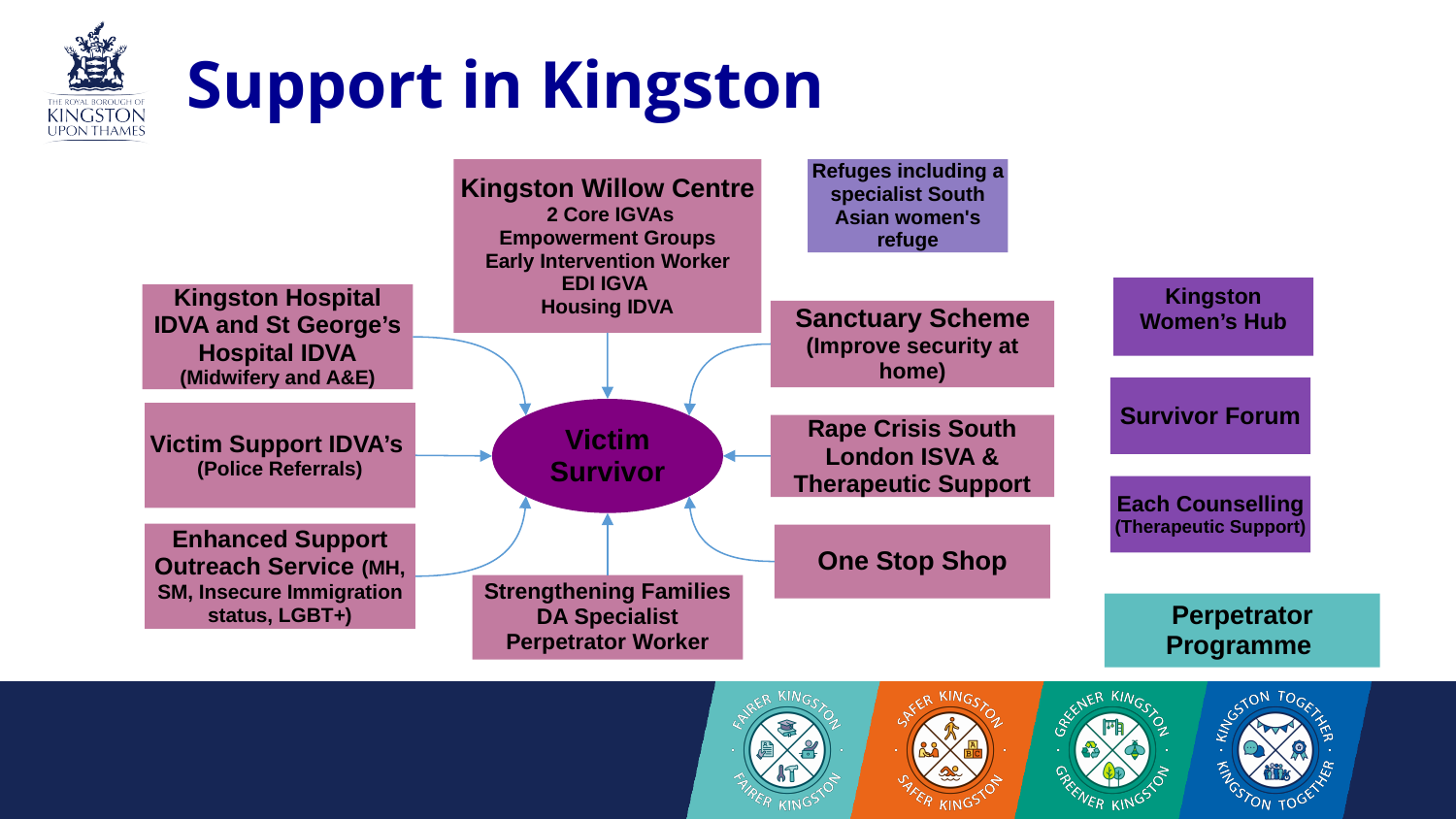

# Support in Kingston
Kingston Willow Centre
 2 Core IGVAs
Empowerment Groups
Early Intervention Worker
EDI IGVA
Housing IDVA
Refuges including a specialist South Asian women's refuge

Kingston Women’s Hub

Kingston Hospital IDVA and St George’s Hospital IDVA
(Midwifery and A&E)
Sanctuary Scheme
(Improve security at home)
Survivor Forum
Victim Survivor
Victim Support IDVA’s
(Police Referrals)

Rape Crisis South London ISVA & Therapeutic Support

Each Counselling (Therapeutic Support)
Enhanced Support Outreach Service (MH, SM, Insecure Immigration status, LGBT+)
One Stop Shop
Strengthening Families
DA Specialist
Perpetrator Worker
Perpetrator Programme